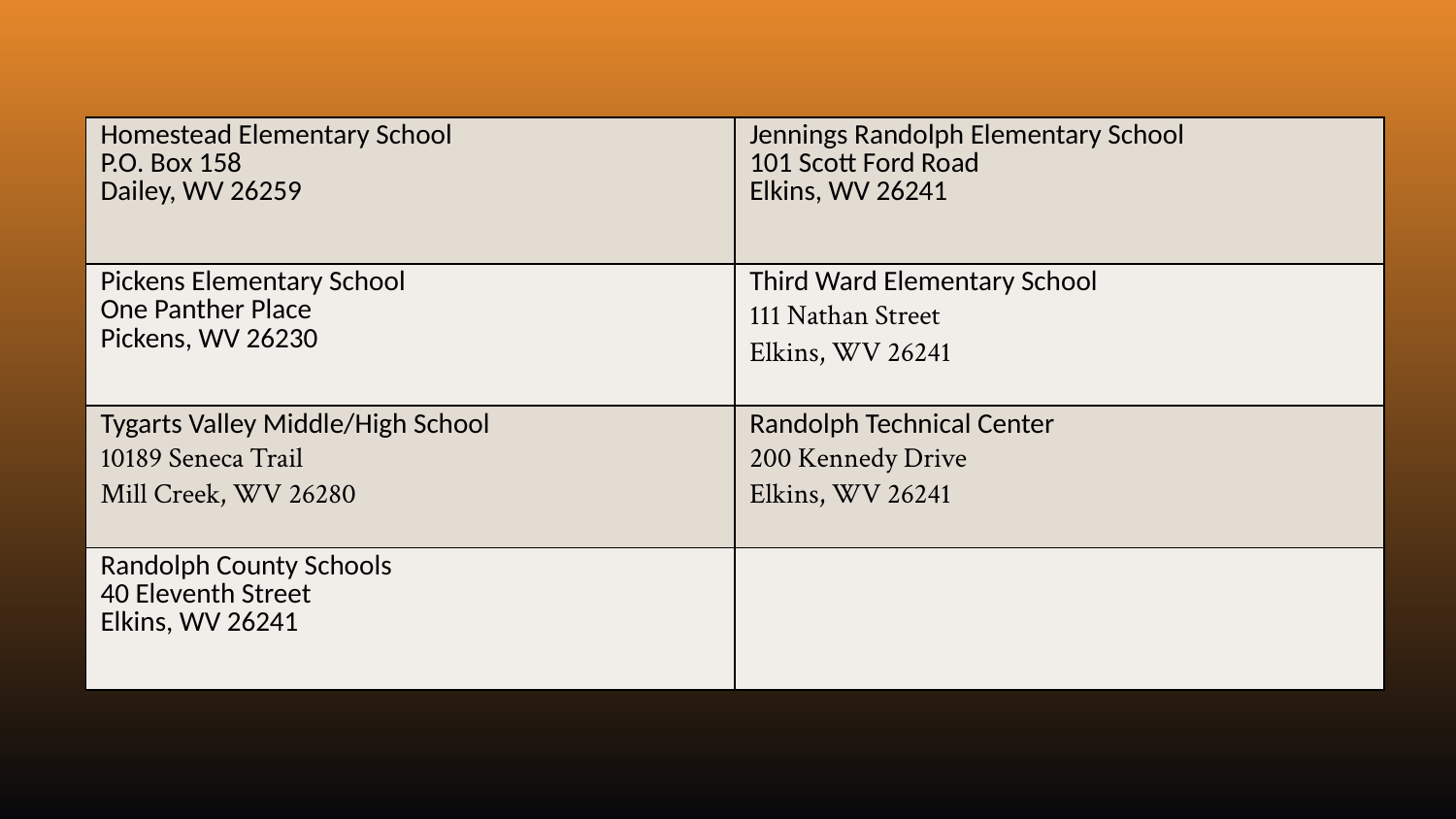

| Homestead Elementary School P.O. Box 158 Dailey, WV 26259 | Jennings Randolph Elementary School 101 Scott Ford Road Elkins, WV 26241 |
| --- | --- |
| Pickens Elementary School One Panther Place Pickens, WV 26230 | Third Ward Elementary School 111 Nathan Street Elkins, WV 26241 |
| Tygarts Valley Middle/High School 10189 Seneca Trail Mill Creek, WV 26280 | Randolph Technical Center 200 Kennedy Drive Elkins, WV 26241 |
| Randolph County Schools 40 Eleventh Street Elkins, WV 26241 |  |